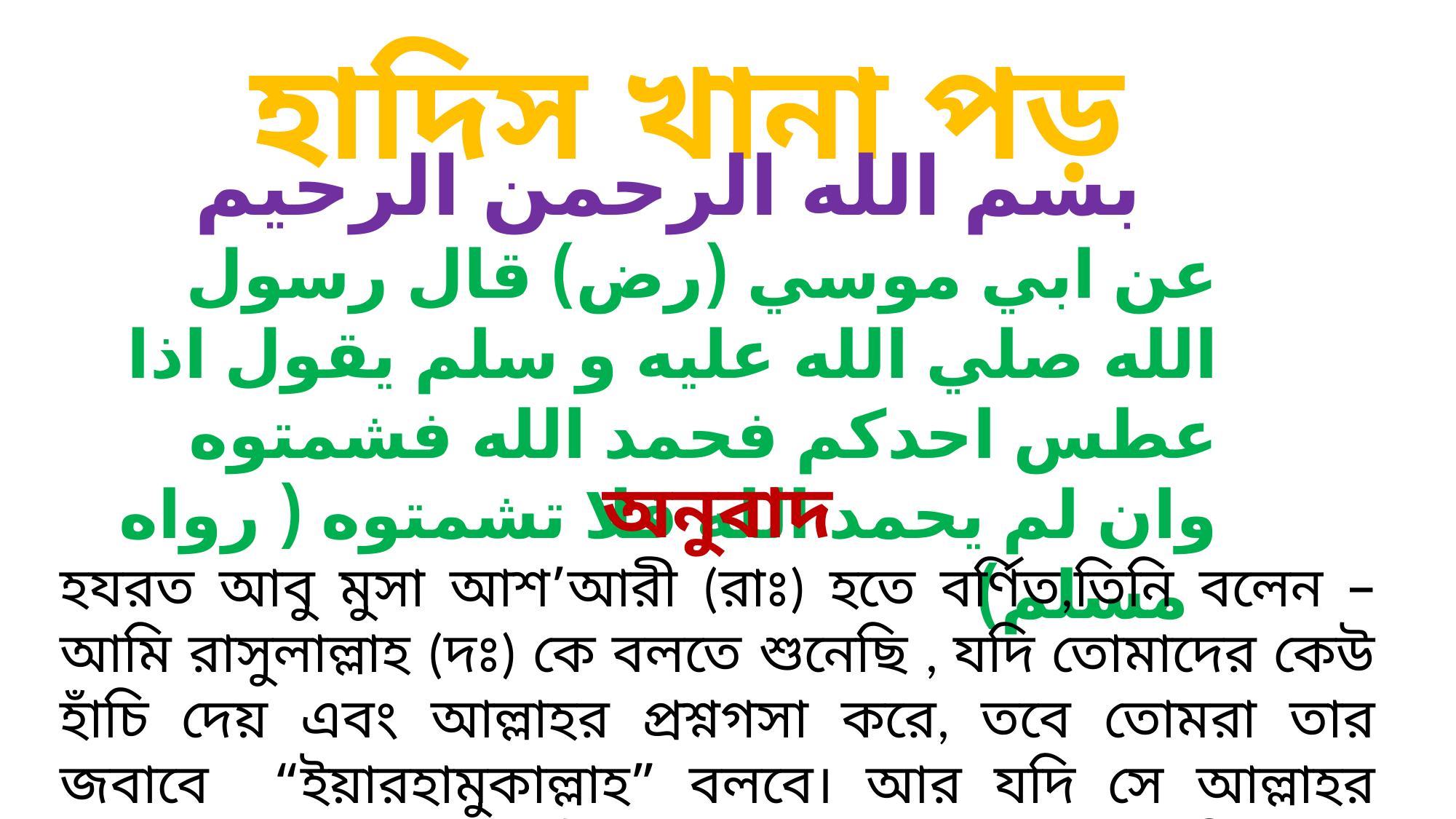

হাদিস খানা পড়
بسم الله الرحمن الرحيم
عن ابي موسي (رض) قال رسول الله صلي الله عليه و سلم يقول اذا عطس احدكم فحمد الله فشمتوه وان لم يحمد الله فلا تشمتوه ( رواه مسلم)
অনুবাদ
হযরত আবু মুসা আশ’আরী (রাঃ) হতে বর্ণিত,তিনি বলেন – আমি রাসুলাল্লাহ (দঃ) কে বলতে শুনেছি , যদি তোমাদের কেউ হাঁচি দেয় এবং আল্লাহর প্রশ্নগসা করে, তবে তোমরা তার জবাবে  “ইয়ারহামুকাল্লাহ” বলবে। আর যদি সে আল্লাহর প্রশ্নগসা না করে, তবে “ইয়ারহামুকাল্লাহ” বলে জবাব দিবেনা । ( মুসলিম শরীফ)